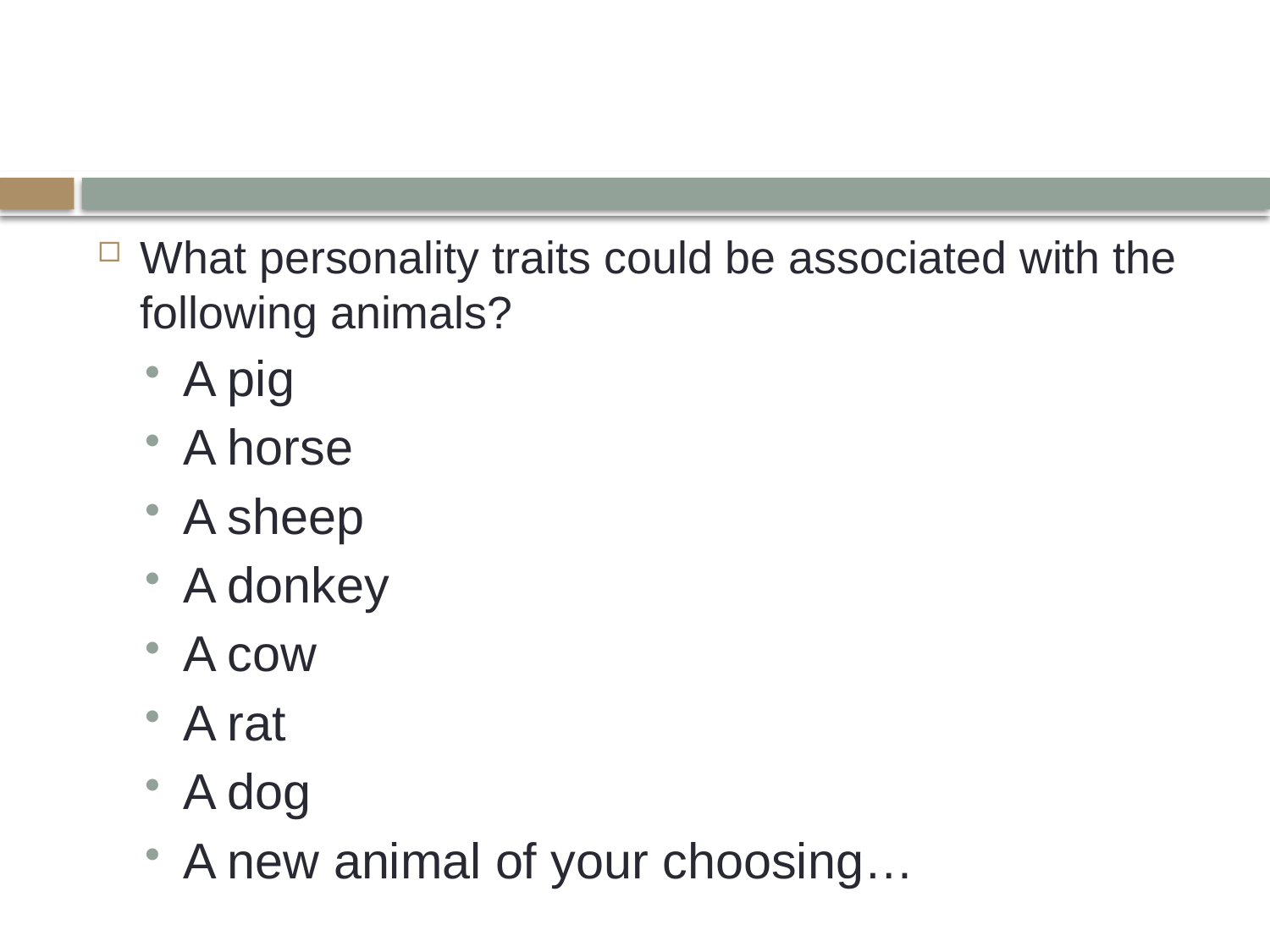

#
What personality traits could be associated with the following animals?
A pig
A horse
A sheep
A donkey
A cow
A rat
A dog
A new animal of your choosing…